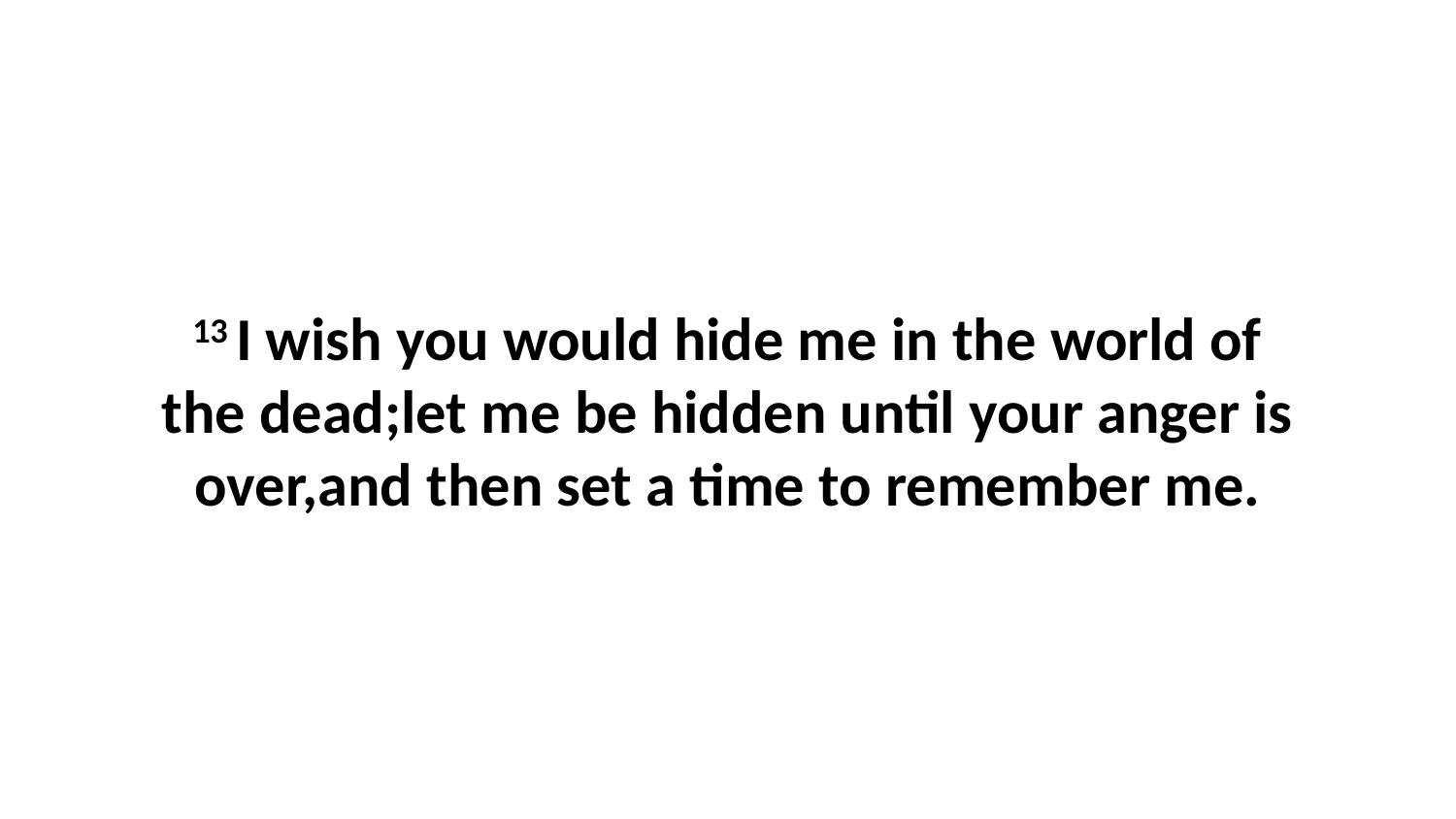

13 I wish you would hide me in the world of the dead;let me be hidden until your anger is over,and then set a time to remember me.